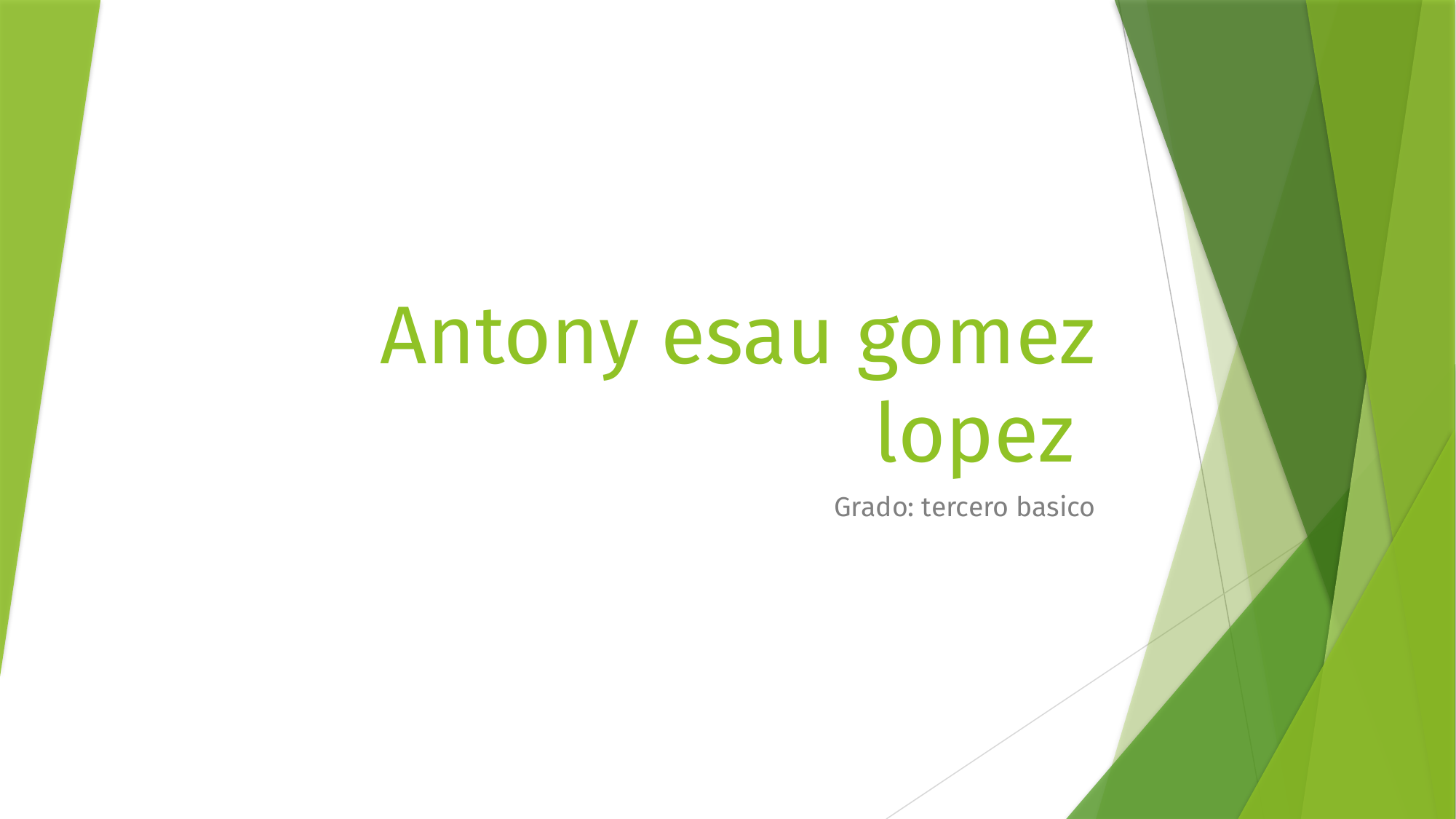

# Antony esau gomez lopez
Grado: tercero basico